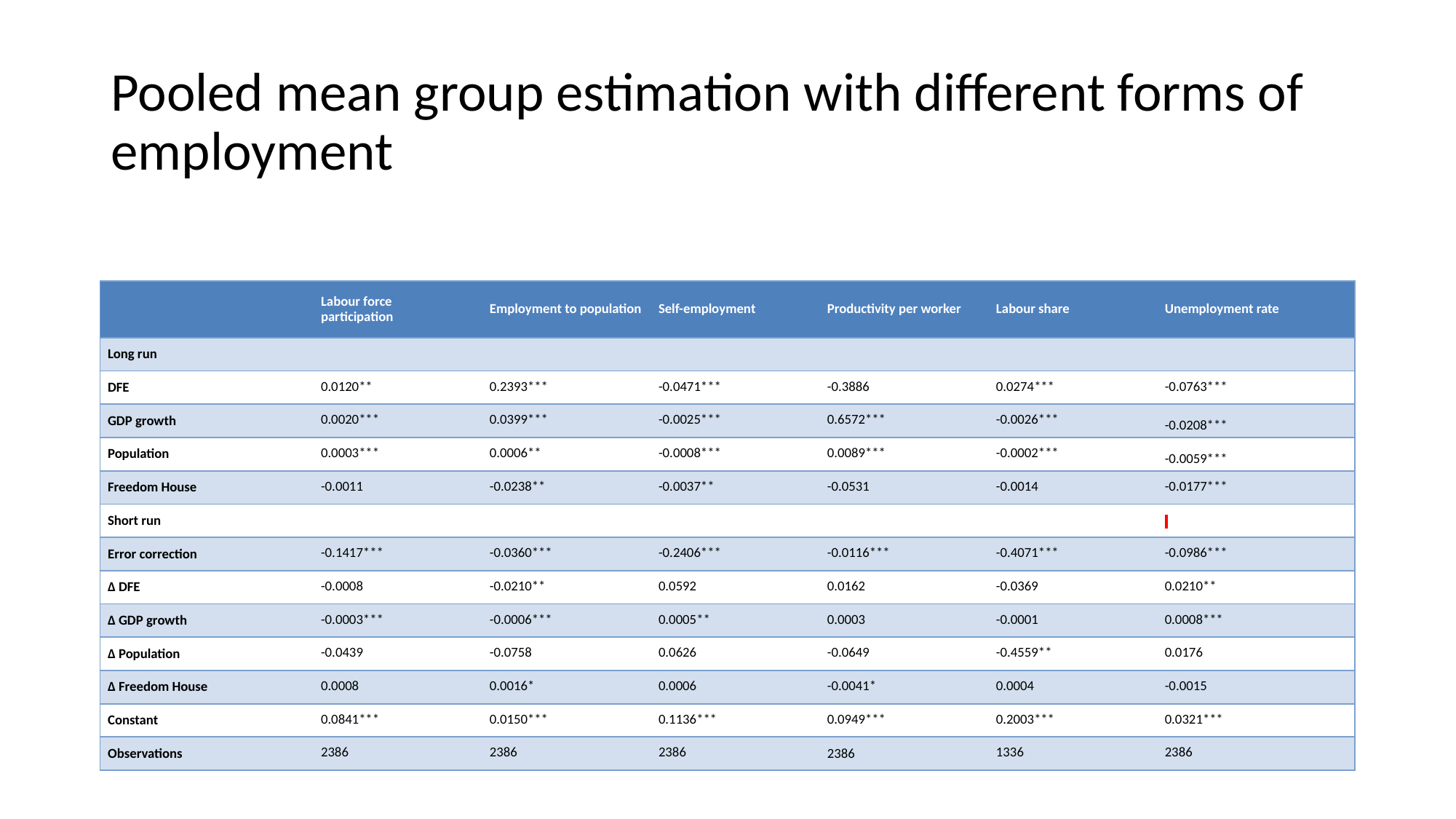

# Pooled mean group estimation with different forms of employment
|  | Labour force participation | Employment to population | Self-employment | Productivity per worker | Labour share | Unemployment rate |
| --- | --- | --- | --- | --- | --- | --- |
| Long run |  |  |  |  |  |  |
| DFE | 0.0120\*\* | 0.2393\*\*\* | -0.0471\*\*\* | -0.3886 | 0.0274\*\*\* | -0.0763\*\*\* |
| GDP growth | 0.0020\*\*\* | 0.0399\*\*\* | -0.0025\*\*\* | 0.6572\*\*\* | -0.0026\*\*\* | -0.0208\*\*\* |
| Population | 0.0003\*\*\* | 0.0006\*\* | -0.0008\*\*\* | 0.0089\*\*\* | -0.0002\*\*\* | -0.0059\*\*\* |
| Freedom House | -0.0011 | -0.0238\*\* | -0.0037\*\* | -0.0531 | -0.0014 | -0.0177\*\*\* |
| Short run |  |  |  |  |  |  |
| Error correction | -0.1417\*\*\* | -0.0360\*\*\* | -0.2406\*\*\* | -0.0116\*\*\* | -0.4071\*\*\* | -0.0986\*\*\* |
| Δ DFE | -0.0008 | -0.0210\*\* | 0.0592 | 0.0162 | -0.0369 | 0.0210\*\* |
| Δ GDP growth | -0.0003\*\*\* | -0.0006\*\*\* | 0.0005\*\* | 0.0003 | -0.0001 | 0.0008\*\*\* |
| Δ Population | -0.0439 | -0.0758 | 0.0626 | -0.0649 | -0.4559\*\* | 0.0176 |
| Δ Freedom House | 0.0008 | 0.0016\* | 0.0006 | -0.0041\* | 0.0004 | -0.0015 |
| Constant | 0.0841\*\*\* | 0.0150\*\*\* | 0.1136\*\*\* | 0.0949\*\*\* | 0.2003\*\*\* | 0.0321\*\*\* |
| Observations | 2386 | 2386 | 2386 | 2386 | 1336 | 2386 |